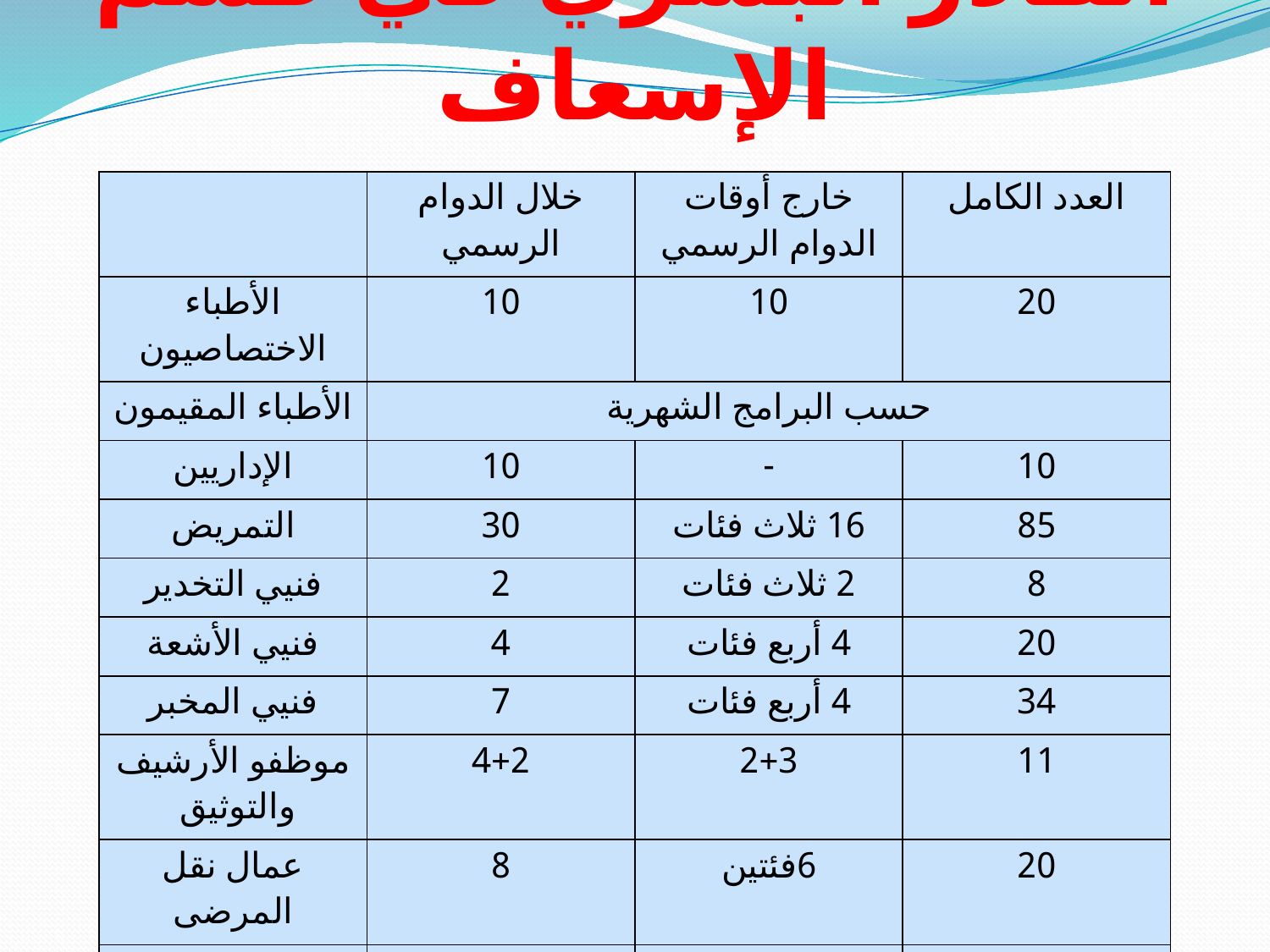

# الكادر البشري في قسم الإسعاف
|  | خلال الدوام الرسمي | خارج أوقات الدوام الرسمي | العدد الكامل |
| --- | --- | --- | --- |
| الأطباء الاختصاصيون | 10 | 10 | 20 |
| الأطباء المقيمون | حسب البرامج الشهرية |  |  |
| الإداريين | 10 | - | 10 |
| التمريض | 30 | 16 ثلاث فئات | 85 |
| فنيي التخدير | 2 | 2 ثلاث فئات | 8 |
| فنيي الأشعة | 4 | 4 أربع فئات | 20 |
| فنيي المخبر | 7 | 4 أربع فئات | 34 |
| موظفو الأرشيف والتوثيق | 4+2 | 2+3 | 11 |
| عمال نقل المرضى | 8 | 6فئتين | 20 |
| عمال النظافة | 6 | 5 فئتين | 16 |